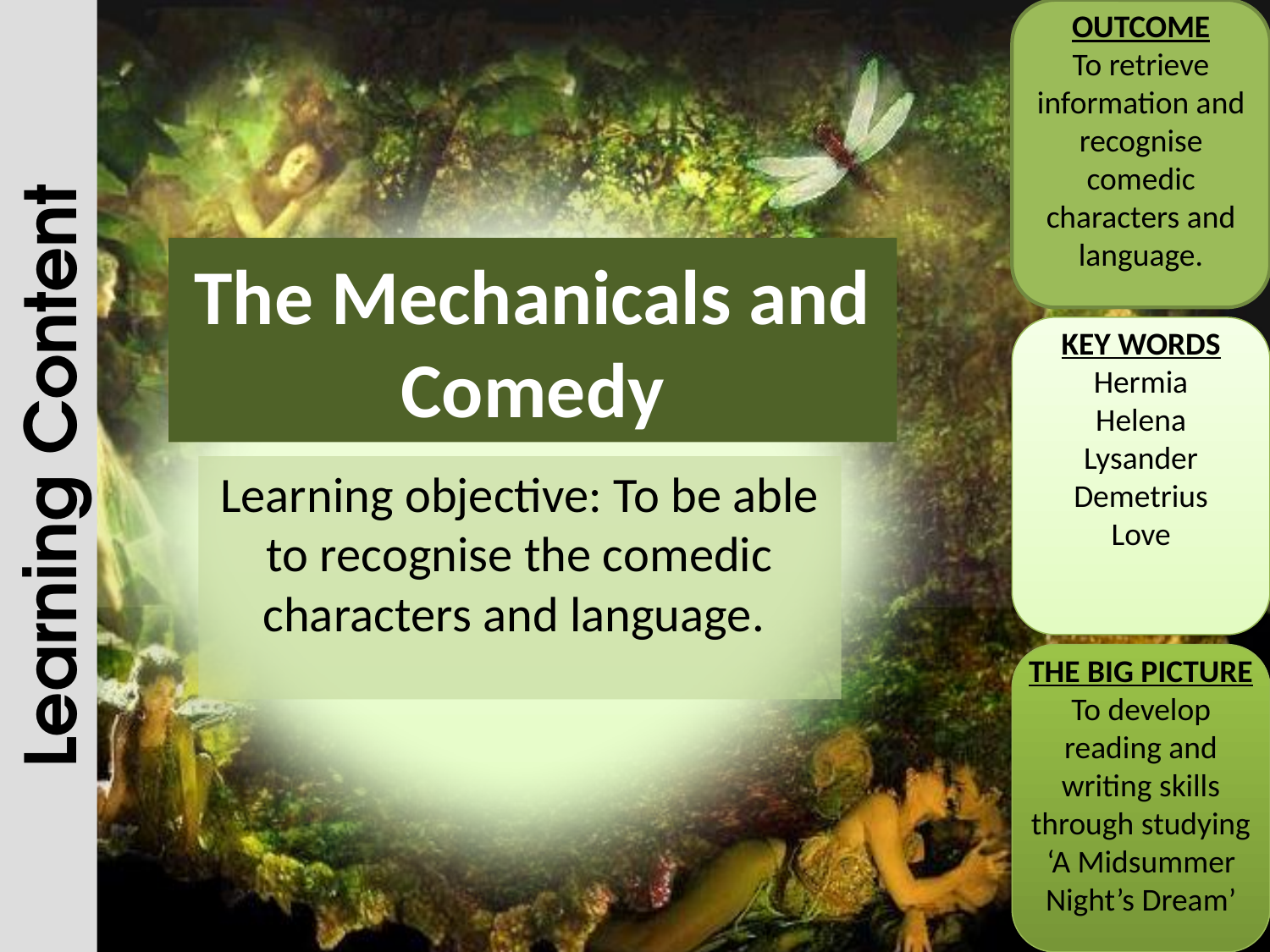

OUTCOME
To retrieve information and recognise comedic characters and language.
# The Mechanicals and Comedy
KEY WORDS
Hermia
Helena
Lysander
Demetrius
Love
Learning Content
Learning objective: To be able to recognise the comedic characters and language.
THE BIG PICTURE
To develop reading and writing skills through studying ‘A Midsummer Night’s Dream’